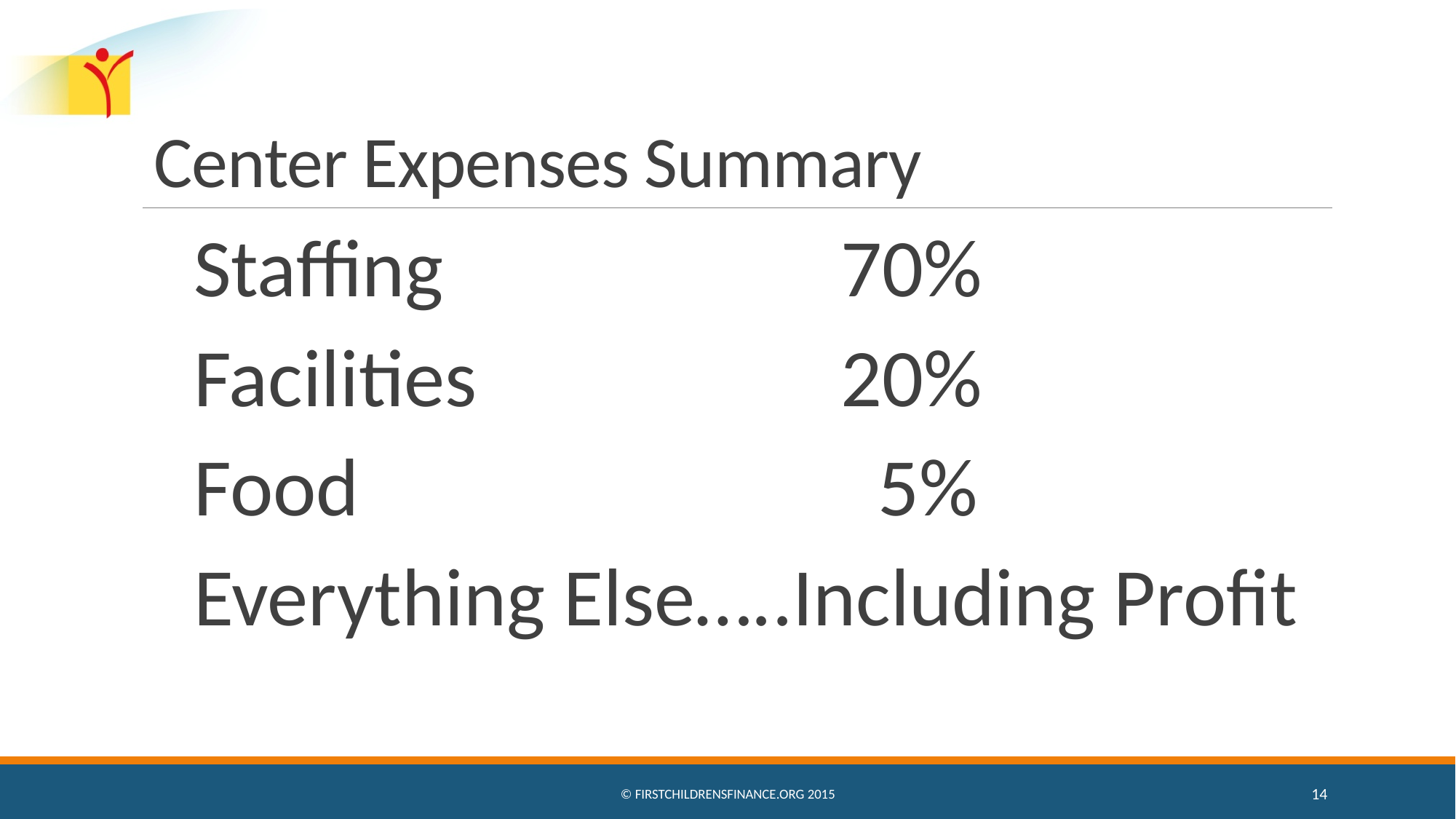

# Center Expenses Summary
Staffing				70%
Facilities				20%
Food					  5%
Everything Else…..Including Profit
© Firstchildrensfinance.org 2015
14